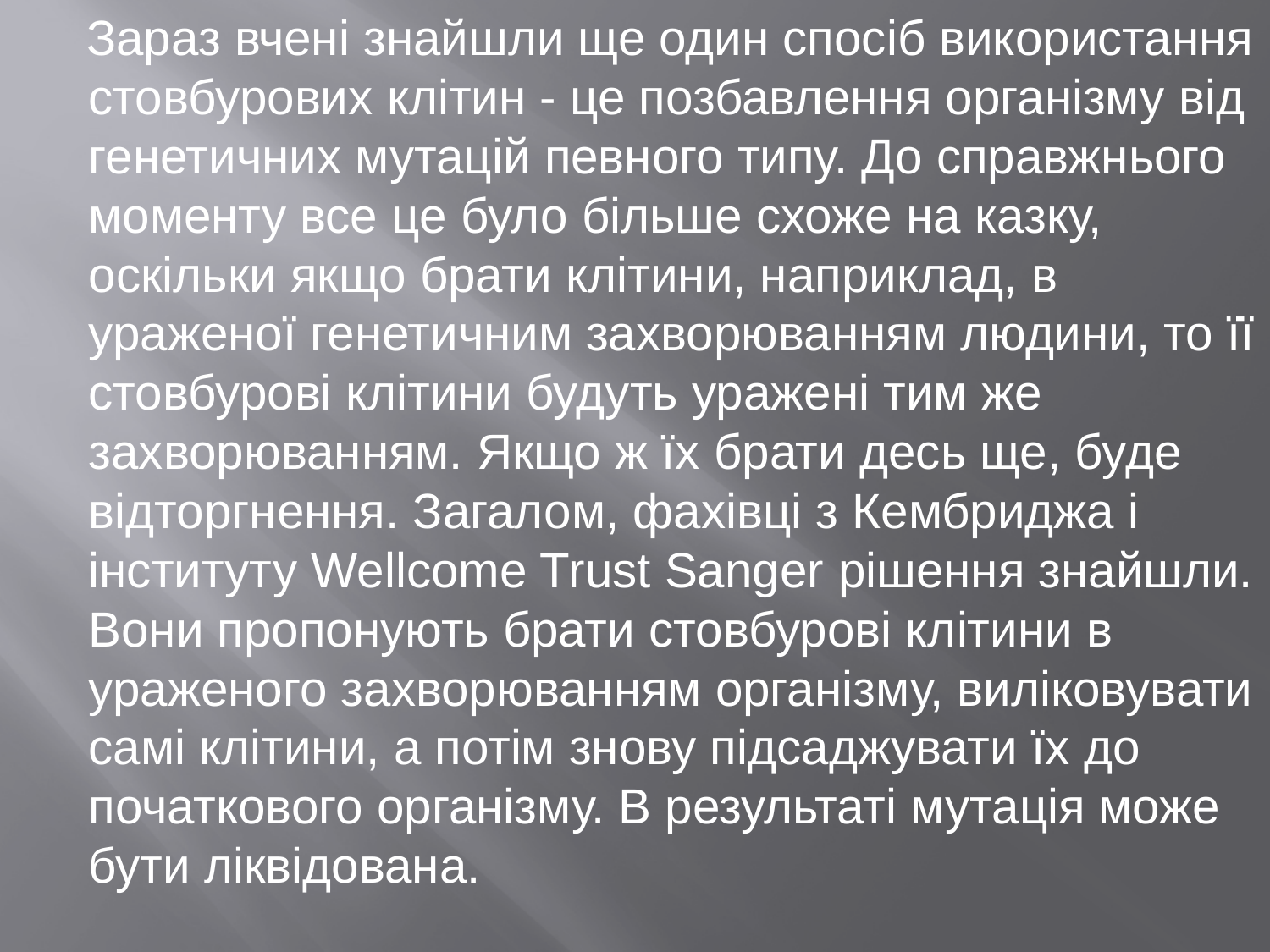

Зараз вчені знайшли ще один спосіб використання стовбурових клітин - це позбавлення організму від генетичних мутацій певного типу. До справжнього моменту все це було більше схоже на казку, оскільки якщо брати клітини, наприклад, в ураженої генетичним захворюванням людини, то її стовбурові клітини будуть уражені тим же захворюванням. Якщо ж їх брати десь ще, буде відторгнення. Загалом, фахівці з Кембриджа і інституту Wellcome Trust Sanger рішення знайшли. Вони пропонують брати стовбурові клітини в ураженого захворюванням організму, виліковувати самі клітини, а потім знову підсаджувати їх до початкового організму. В результаті мутація може бути ліквідована.